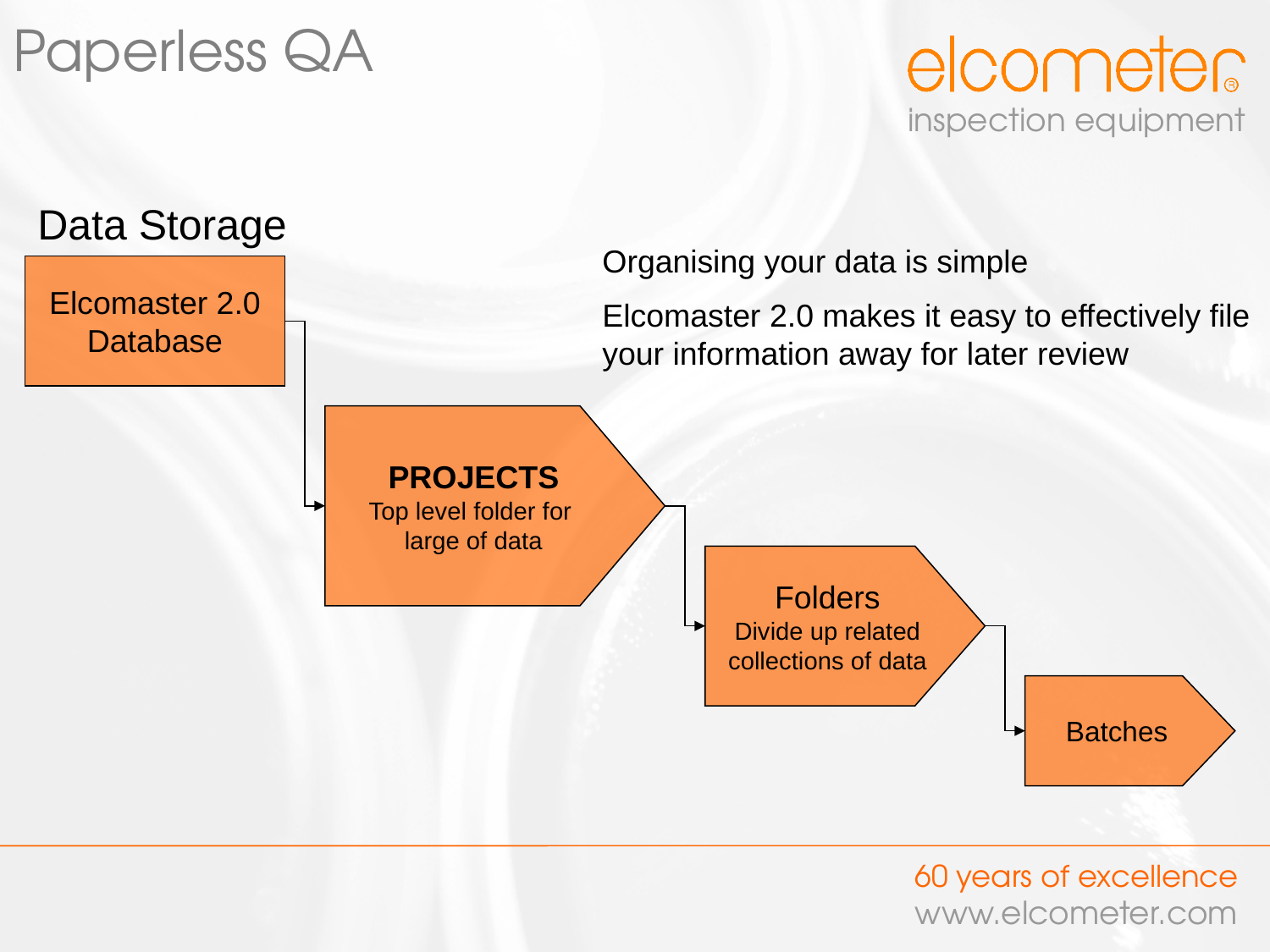

# Paperless QA
Data Storage
Organising your data is simple
Elcomaster 2.0 makes it easy to effectively file your information away for later review
Elcomaster 2.0
Database
PROJECTS
Top level folder for
large of data
Folders
Divide up related
collections of data
Batches